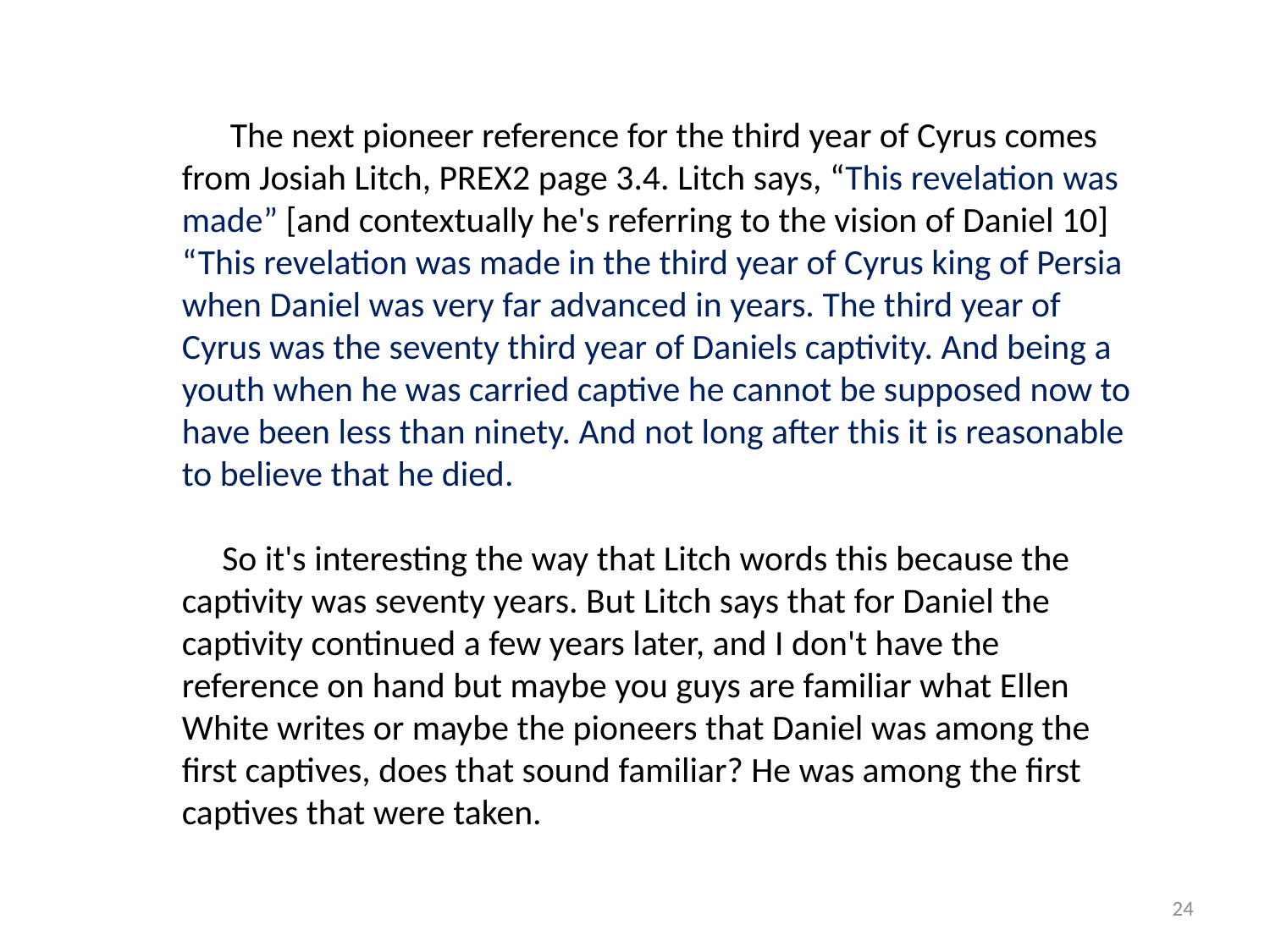

The next pioneer reference for the third year of Cyrus comes from Josiah Litch, PREX2 page 3.4. Litch says, “This revelation was made” [and contextually he's referring to the vision of Daniel 10] “This revelation was made in the third year of Cyrus king of Persia when Daniel was very far advanced in years. The third year of Cyrus was the seventy third year of Daniels captivity. And being a youth when he was carried captive he cannot be supposed now to have been less than ninety. And not long after this it is reasonable to believe that he died.

     So it's interesting the way that Litch words this because the captivity was seventy years. But Litch says that for Daniel the captivity continued a few years later, and I don't have the reference on hand but maybe you guys are familiar what Ellen White writes or maybe the pioneers that Daniel was among the first captives, does that sound familiar? He was among the first captives that were taken.

24